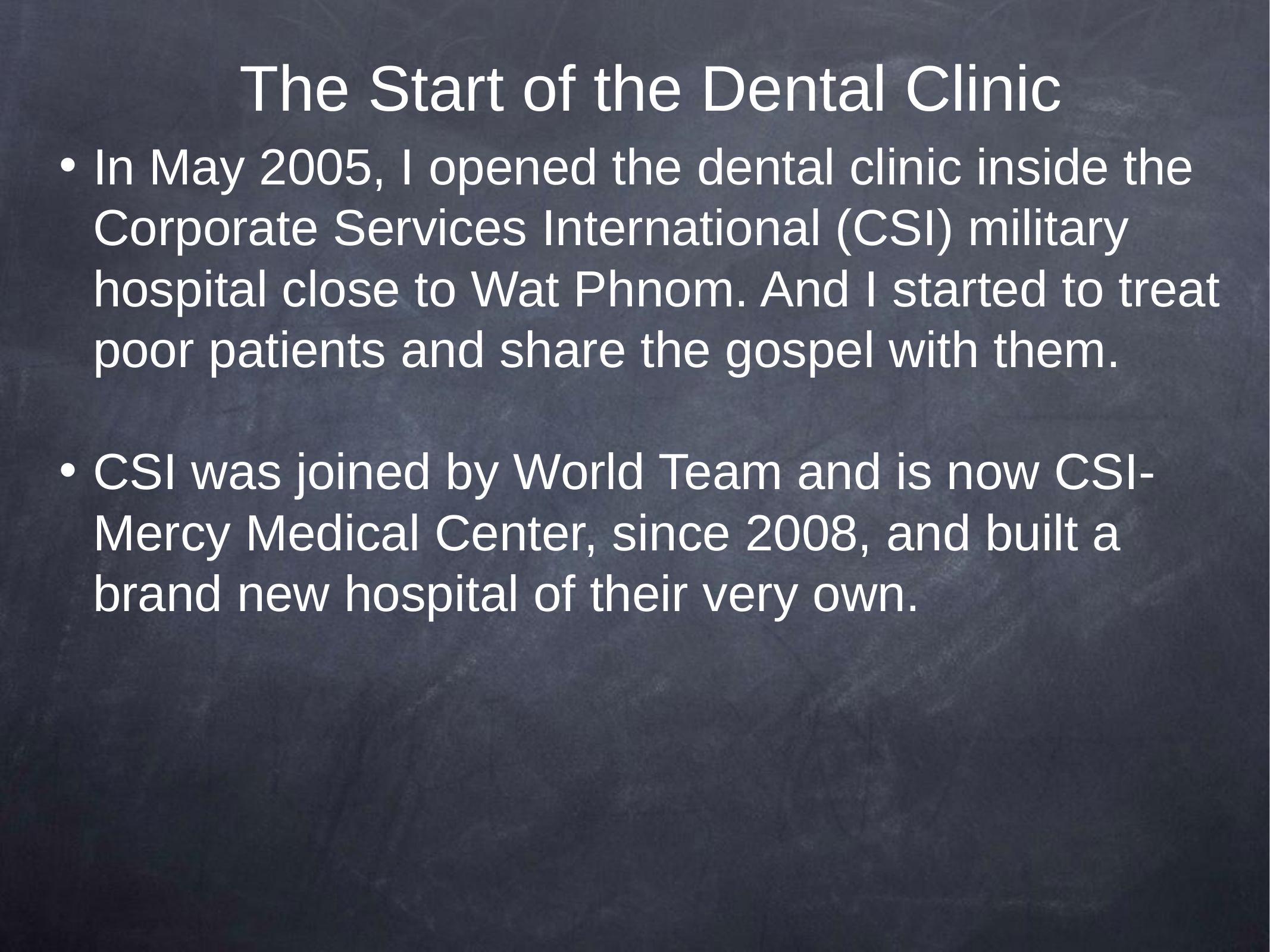

# The Start of the Dental Clinic
In May 2005, I opened the dental clinic inside the Corporate Services International (CSI) military hospital close to Wat Phnom. And I started to treat poor patients and share the gospel with them.

CSI was joined by World Team and is now CSI-Mercy Medical Center, since 2008, and built a brand new hospital of their very own.